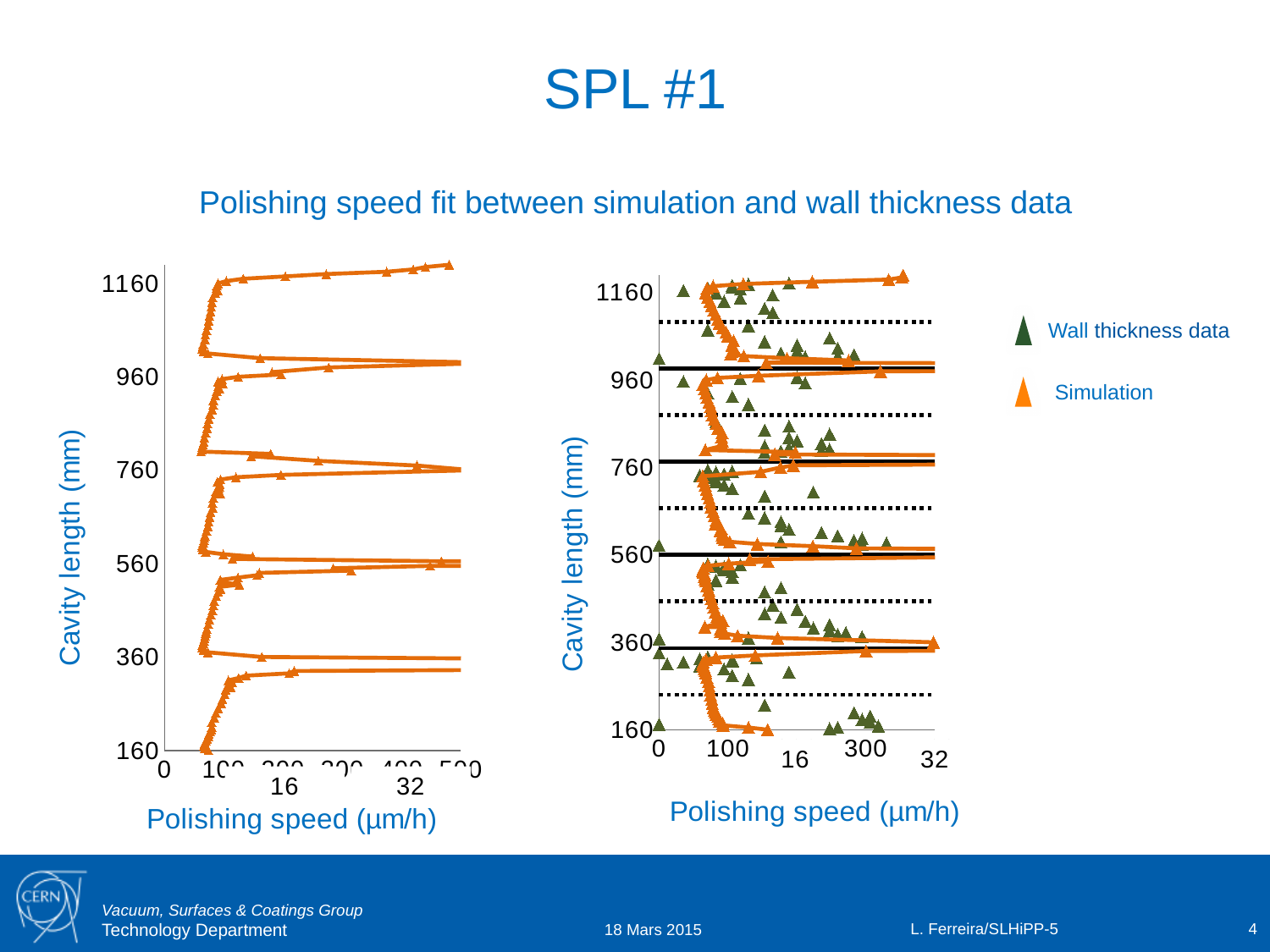

SPL #1
Polishing speed fit between simulation and wall thickness data

### Chart

| Category | First Run |  |  |  |  |  |  | Iris  | Iris  | Iris  |  |
|---|---|---|---|---|---|---|---|---|---|---|---|

### Chart

| Category |  |  |  |  |  |  |  | Iris  | Iris  | Iris  |  |
|---|---|---|---|---|---|---|---|---|---|---|---|
Wall thickness data

Simulation

L. Ferreira/SLHiPP-5
4
18 Mars 2015